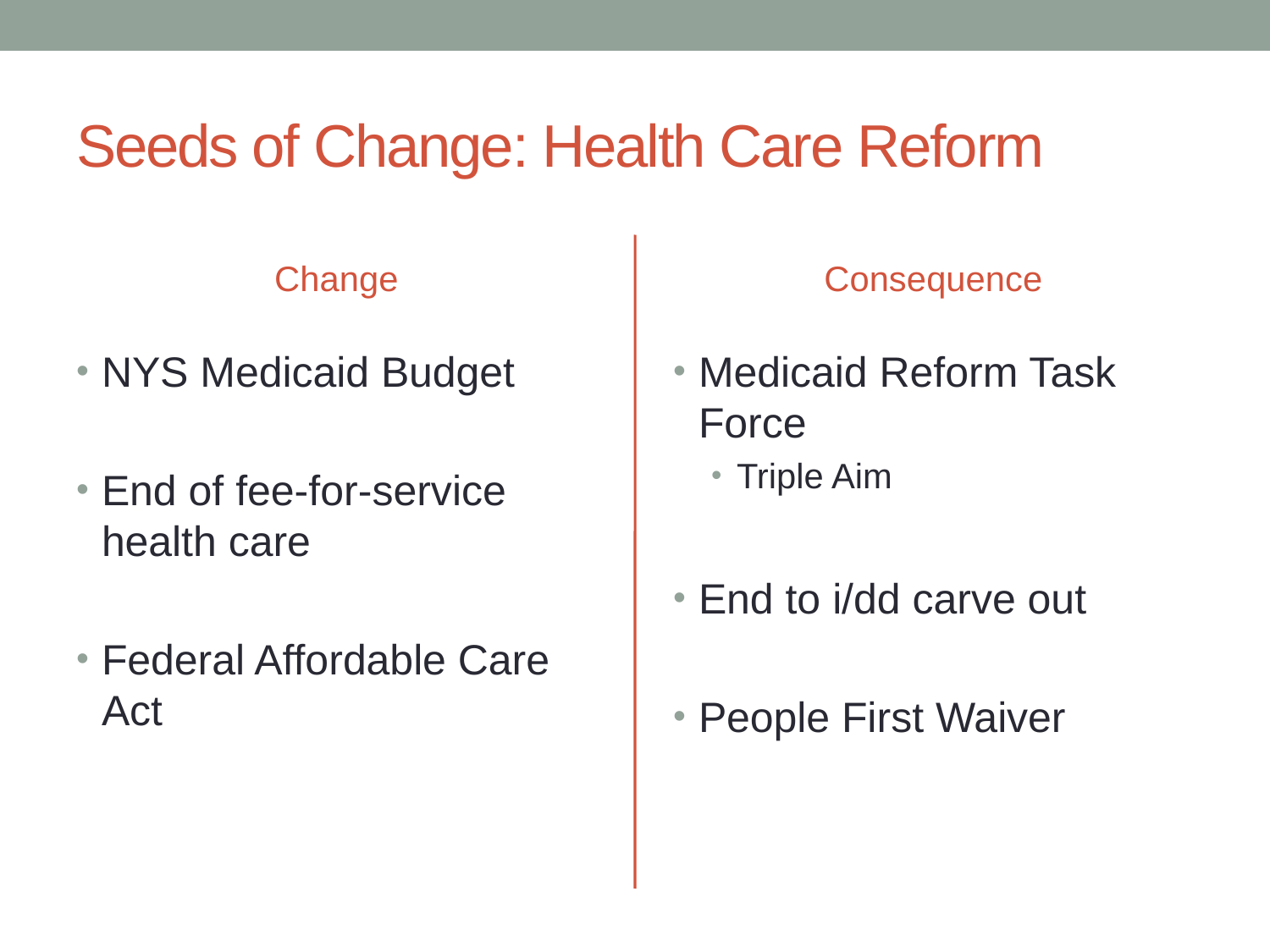

# Seeds of Change: Health Care Reform
Change
Consequence
NYS Medicaid Budget

End of fee-for-service health care

Federal Affordable Care Act

Medicaid Reform Task Force
Triple Aim

End to i/dd carve out

People First Waiver